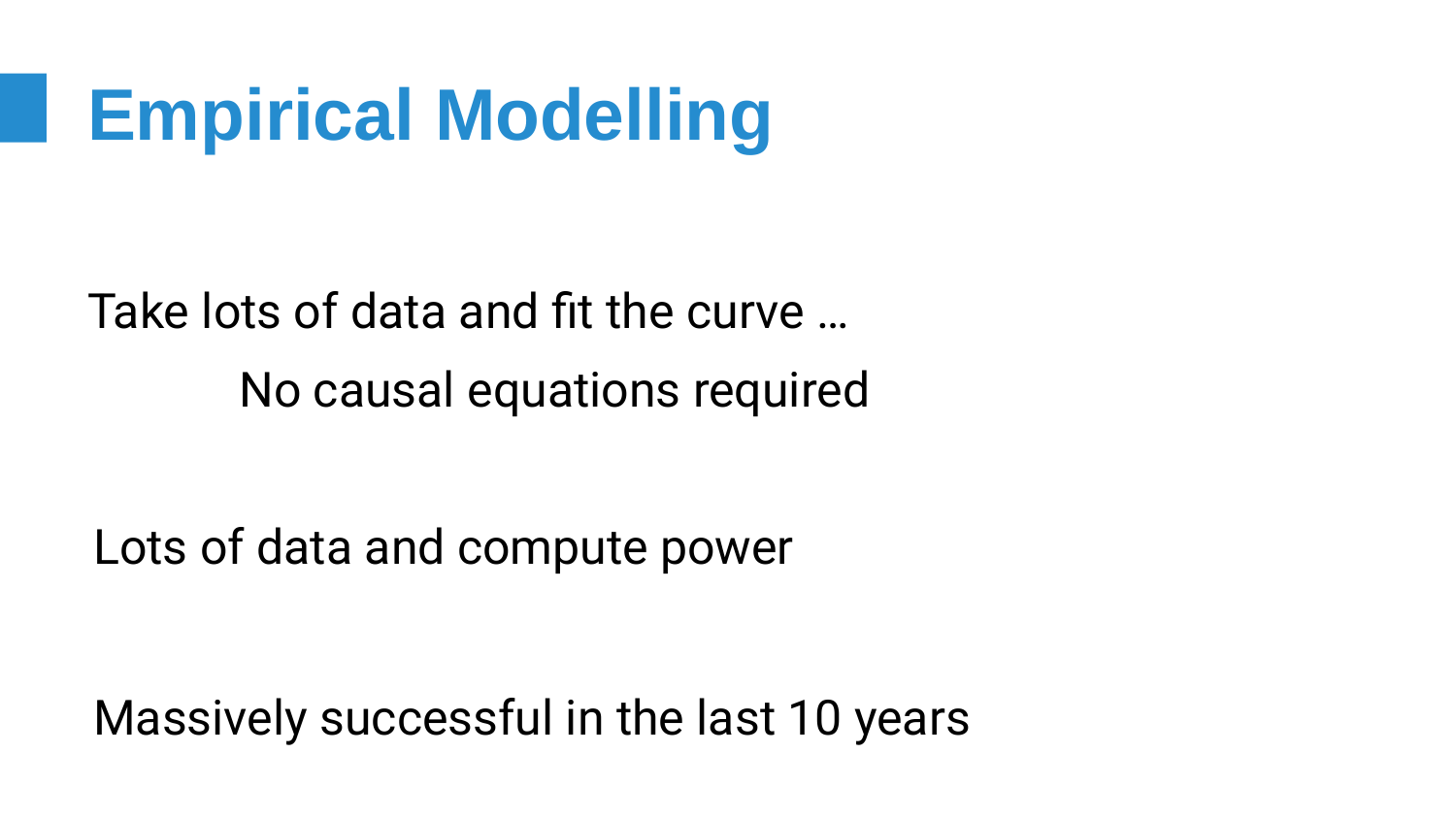

# Empirical Modelling
Take lots of data and fit the curve …
	No causal equations required

Lots of data and compute power

Massively successful in the last 10 years